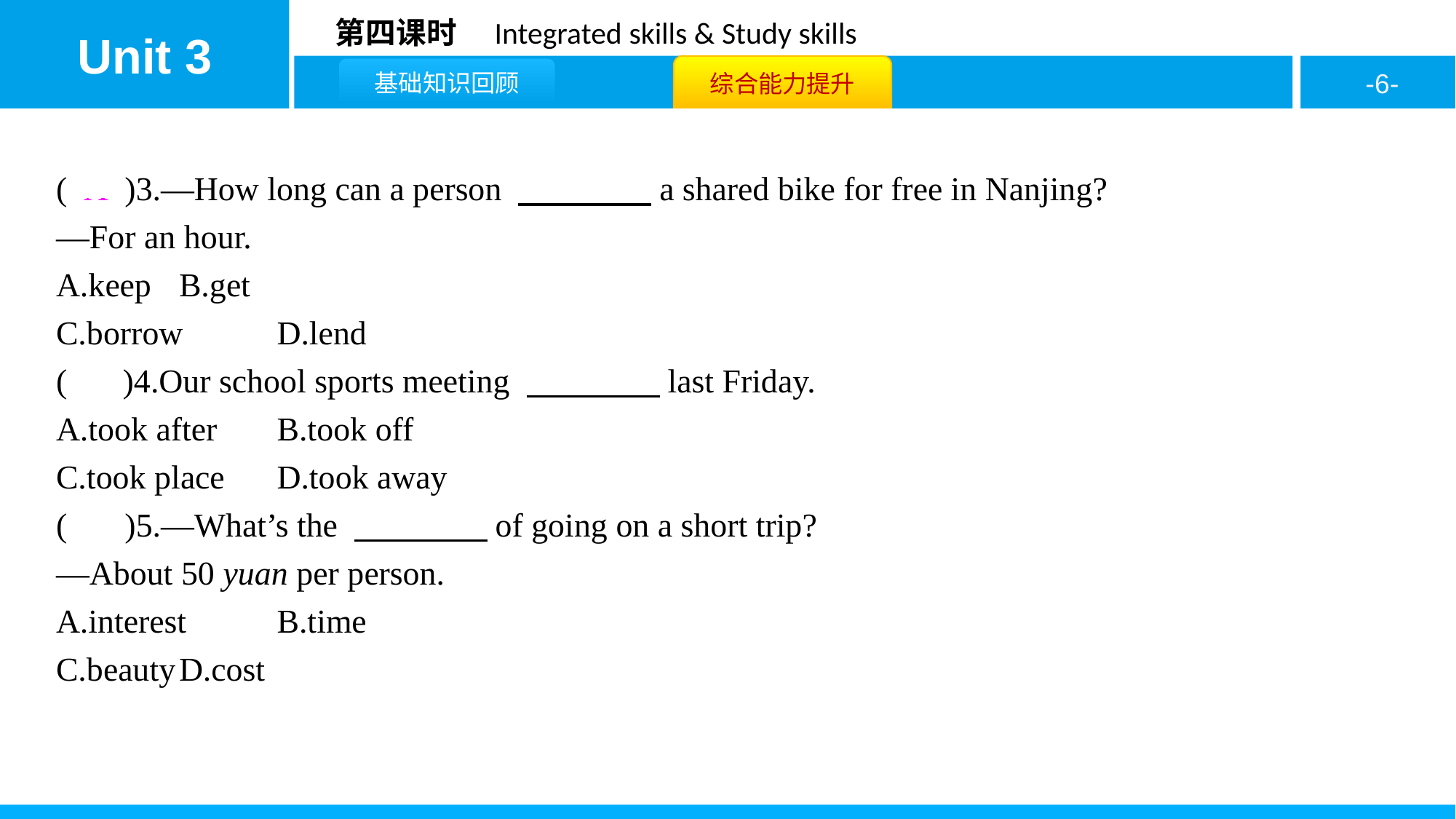

(  A  )3.—How long can a person 　　　　a shared bike for free in Nanjing?
—For an hour.
A.keep	B.get
C.borrow	D.lend
(  C  )4.Our school sports meeting 　　　　last Friday.
A.took after	B.took off
C.took place	D.took away
(  D  )5.—What’s the 　　　　of going on a short trip?
—About 50 yuan per person.
A.interest	B.time
C.beauty	D.cost